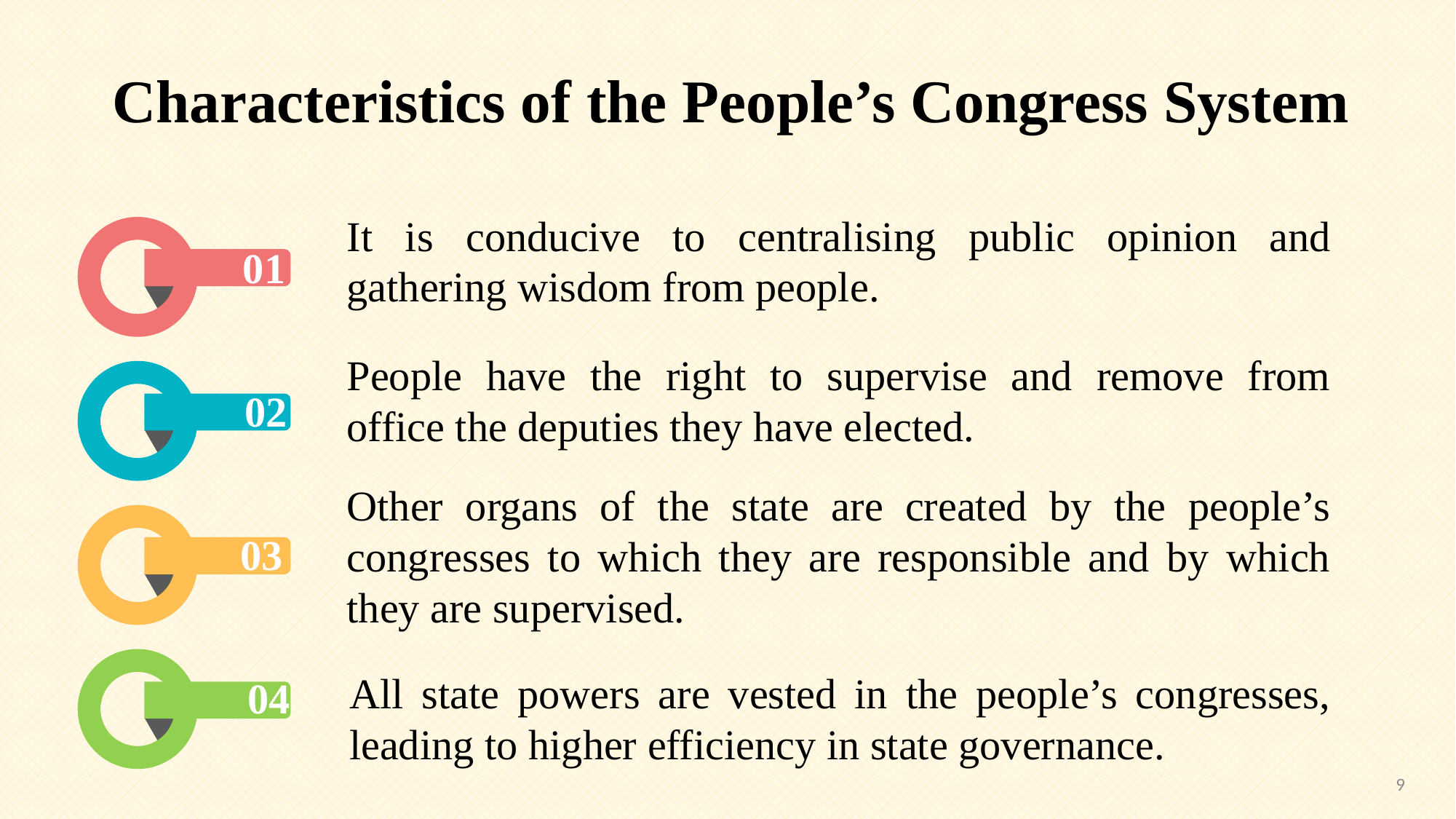

Characteristics of the People’s Congress System
It is conducive to centralising public opinion and gathering wisdom from people.

01

People have the right to supervise and remove from office the deputies they have elected.

02

Other organs of the state are created by the people’s congresses to which they are responsible and by which they are supervised.

03

All state powers are vested in the people’s congresses, leading to higher efficiency in state governance.

04

9